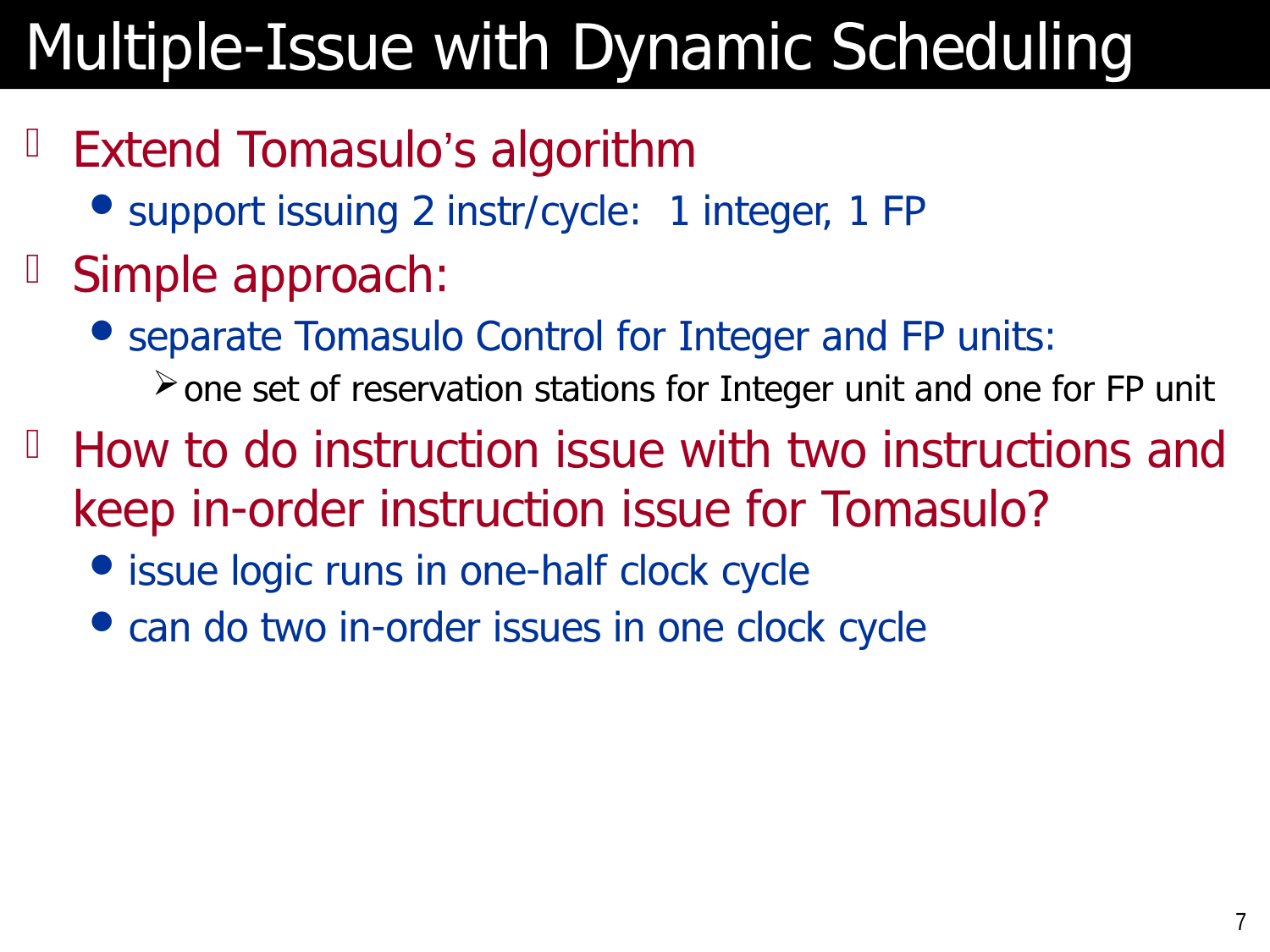

# Multiple-Issue with Dynamic Scheduling
Extend Tomasulo’s algorithm
support issuing 2 instr/cycle:  1 integer, 1 FP
Simple approach:
separate Tomasulo Control for Integer and FP units:
one set of reservation stations for Integer unit and one for FP unit
How to do instruction issue with two instructions and keep in-order instruction issue for Tomasulo?
issue logic runs in one-half clock cycle
can do two in-order issues in one clock cycle
7